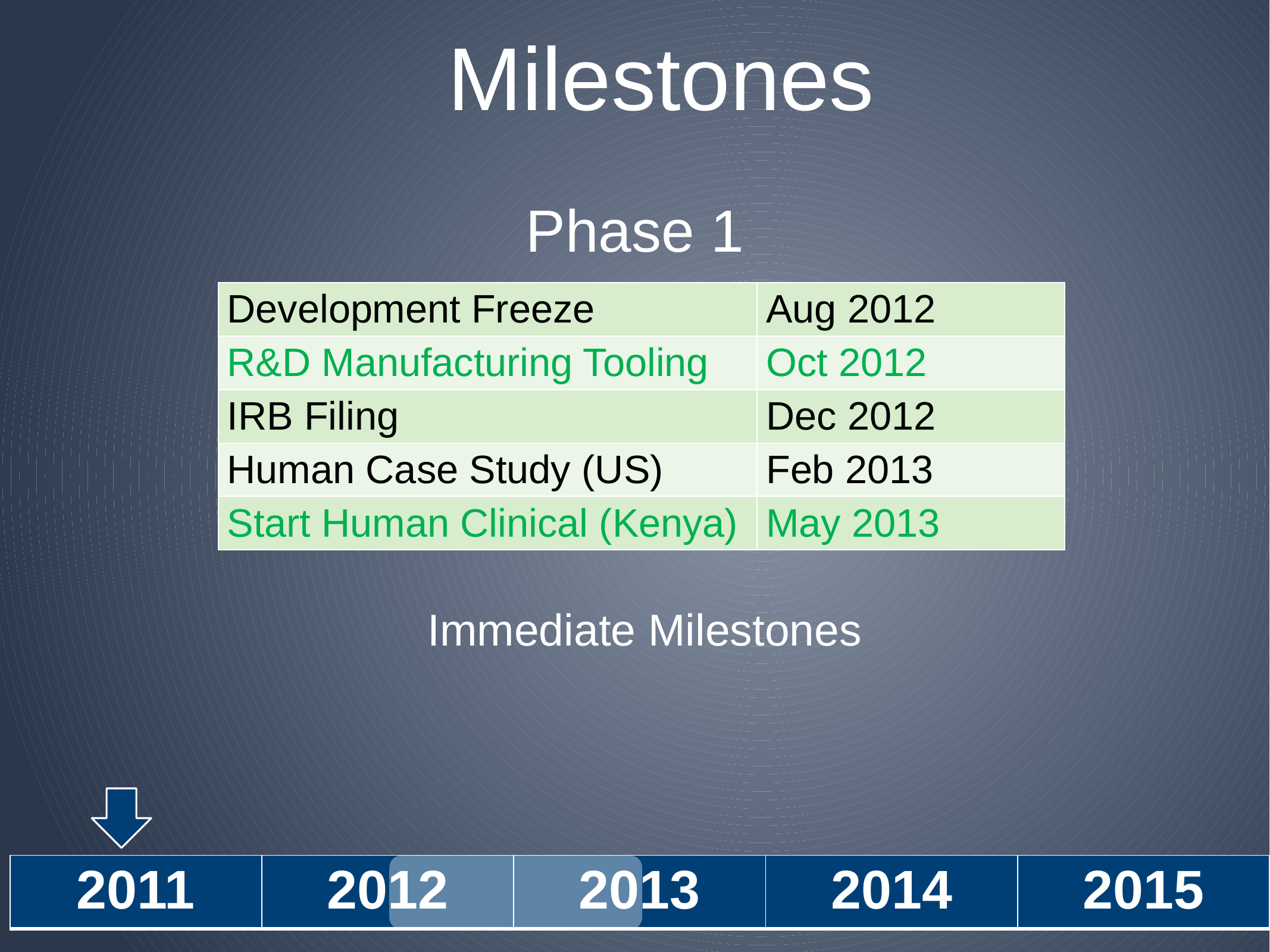

# Milestones
Phase 1
| Development Freeze | Aug 2012 |
| --- | --- |
| R&D Manufacturing Tooling | Oct 2012 |
| IRB Filing | Dec 2012 |
| Human Case Study (US) | Feb 2013 |
| Start Human Clinical (Kenya) | May 2013 |
Immediate Milestones

| 2011 | 2012 | 2013 | 2014 | 2015 |
| --- | --- | --- | --- | --- |